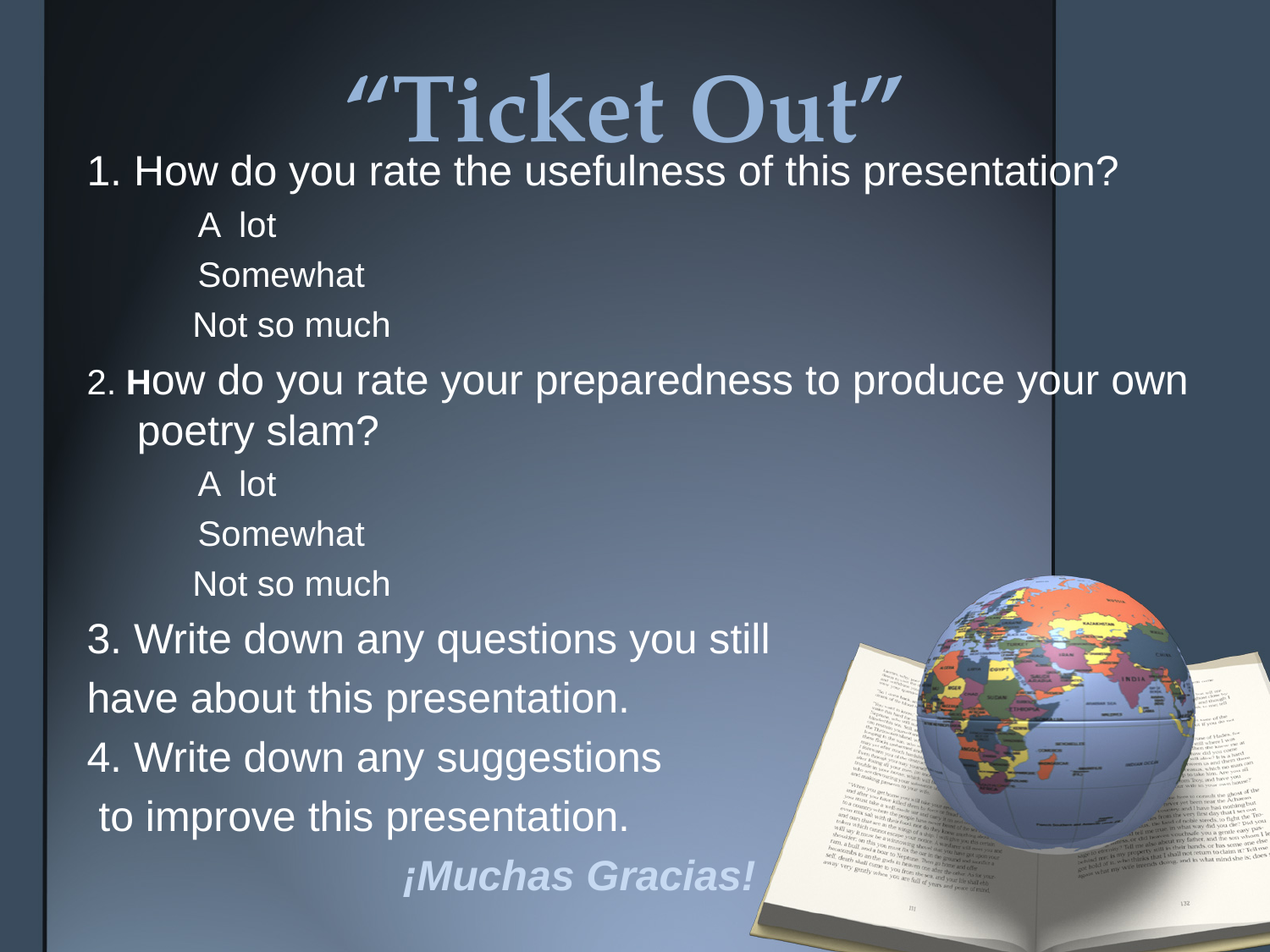

# “Ticket Out”
1. How do you rate the usefulness of this presentation?
A  lot
Somewhat
	Not so much
2. How do you rate your preparedness to produce your own poetry slam?
A  lot
Somewhat
	Not so much
3. Write down any questions you still
have about this presentation.
4. Write down any suggestions
 to improve this presentation.
			 ¡Muchas Gracias!